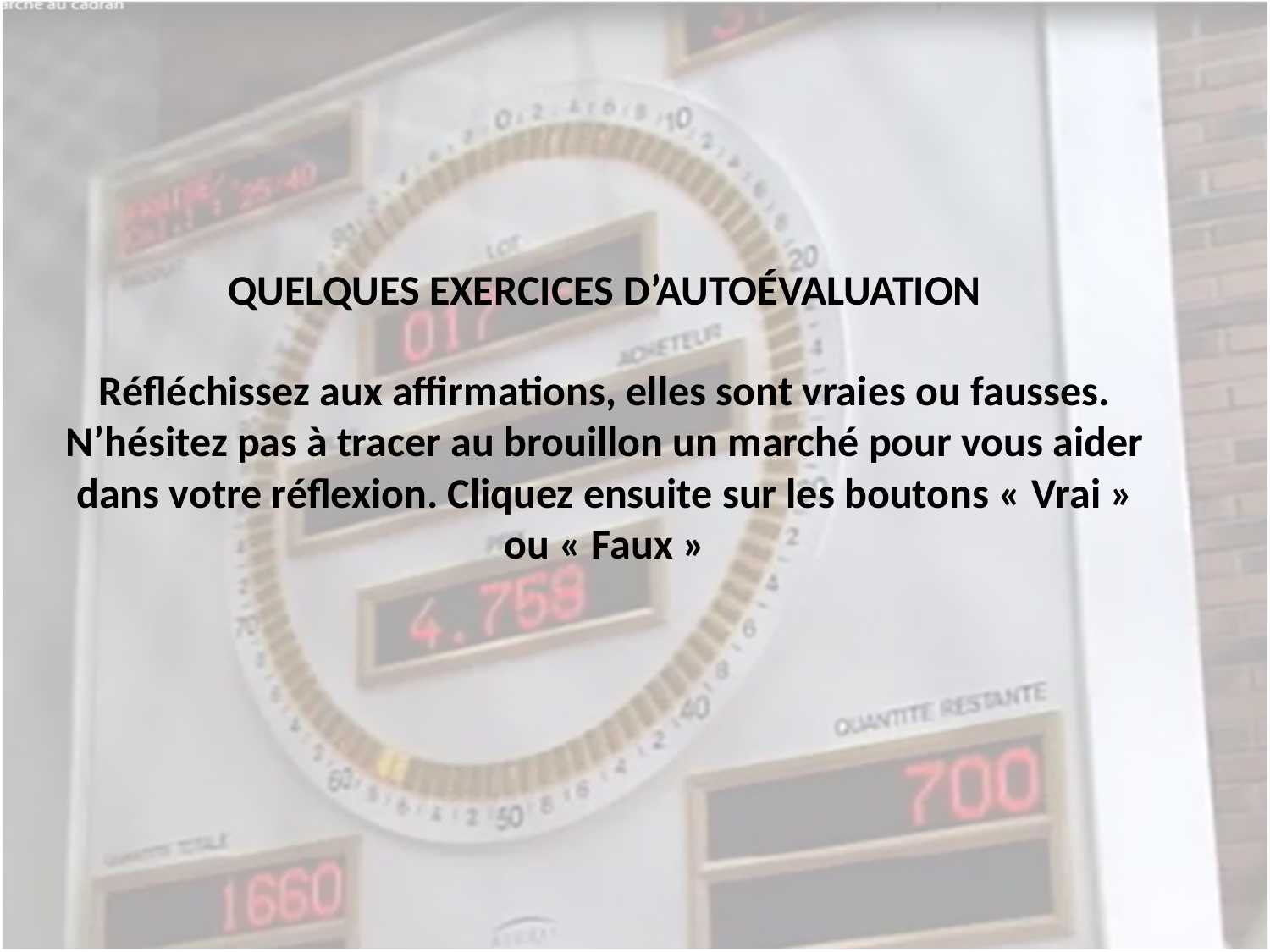

QUELQUES EXERCICES D’AUTOÉVALUATION

Réfléchissez aux affirmations, elles sont vraies ou fausses. N’hésitez pas à tracer au brouillon un marché pour vous aider dans votre réflexion. Cliquez ensuite sur les boutons « Vrai » ou « Faux »